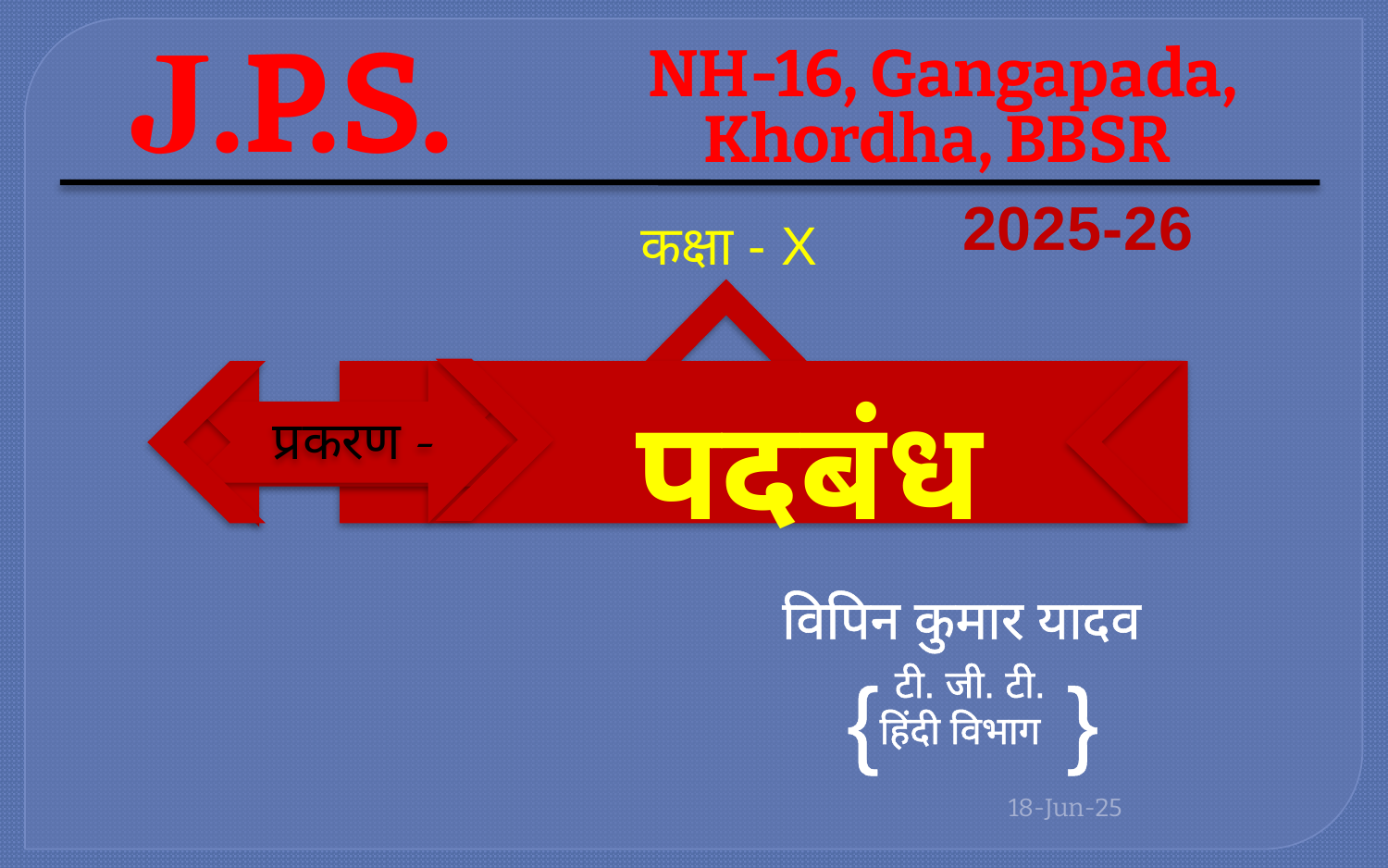

J.P.S.
NH-16, Gangapada,
Khordha, BBSR
2025-26
कक्षा - X

पदबंध
प्रकरण -
विपिन कुमार यादव
{       }
टी. जी. टी.
हिंदी विभाग
18-Jun-25